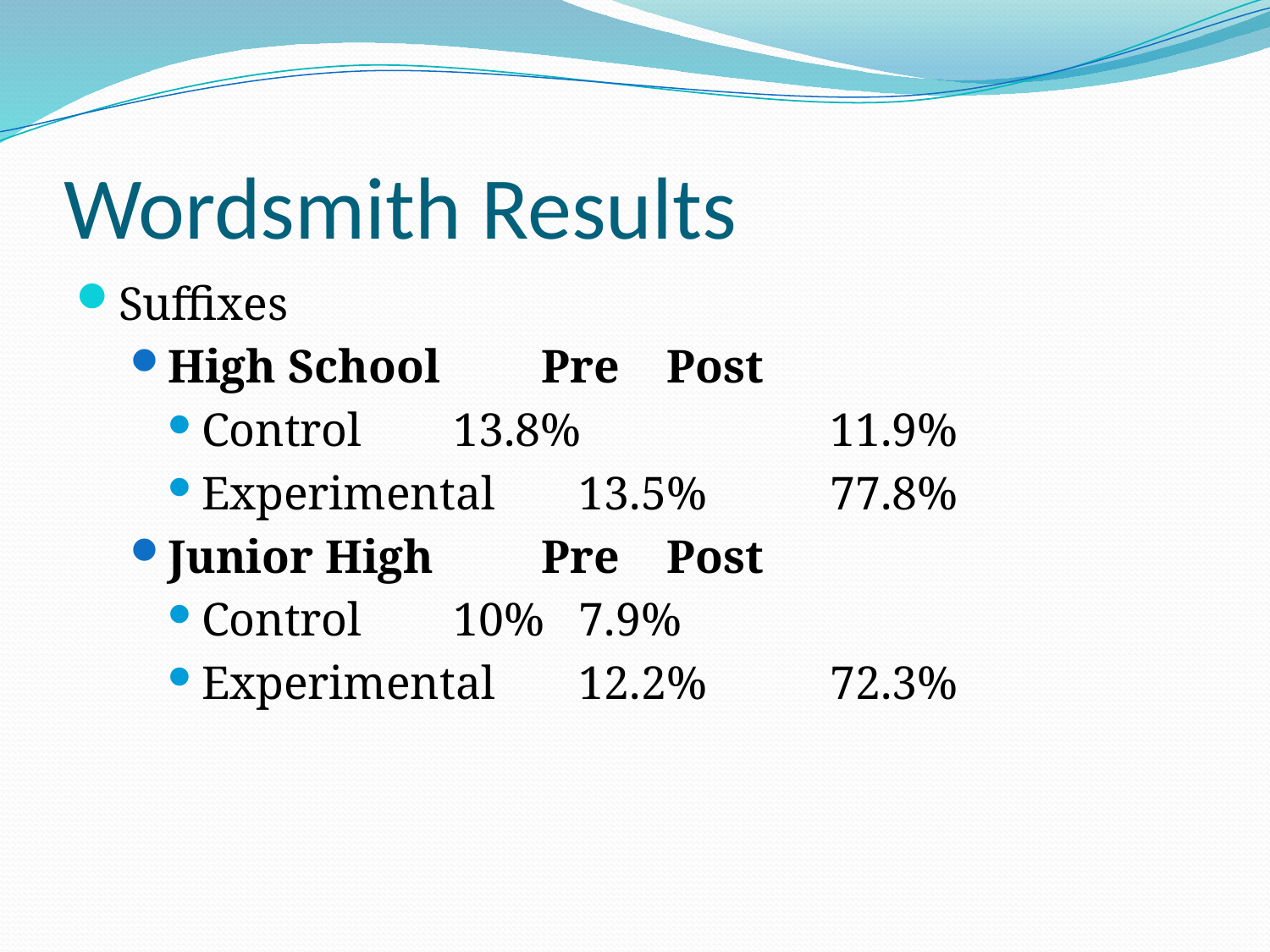

# Wordsmith Results
Suffixes
High School			Pre		Post
Control			13.8%		11.9%
Experimental	13.5%		77.8%
Junior High			Pre			Post
Control 			10%			7.9%
Experimental	12.2%		72.3%